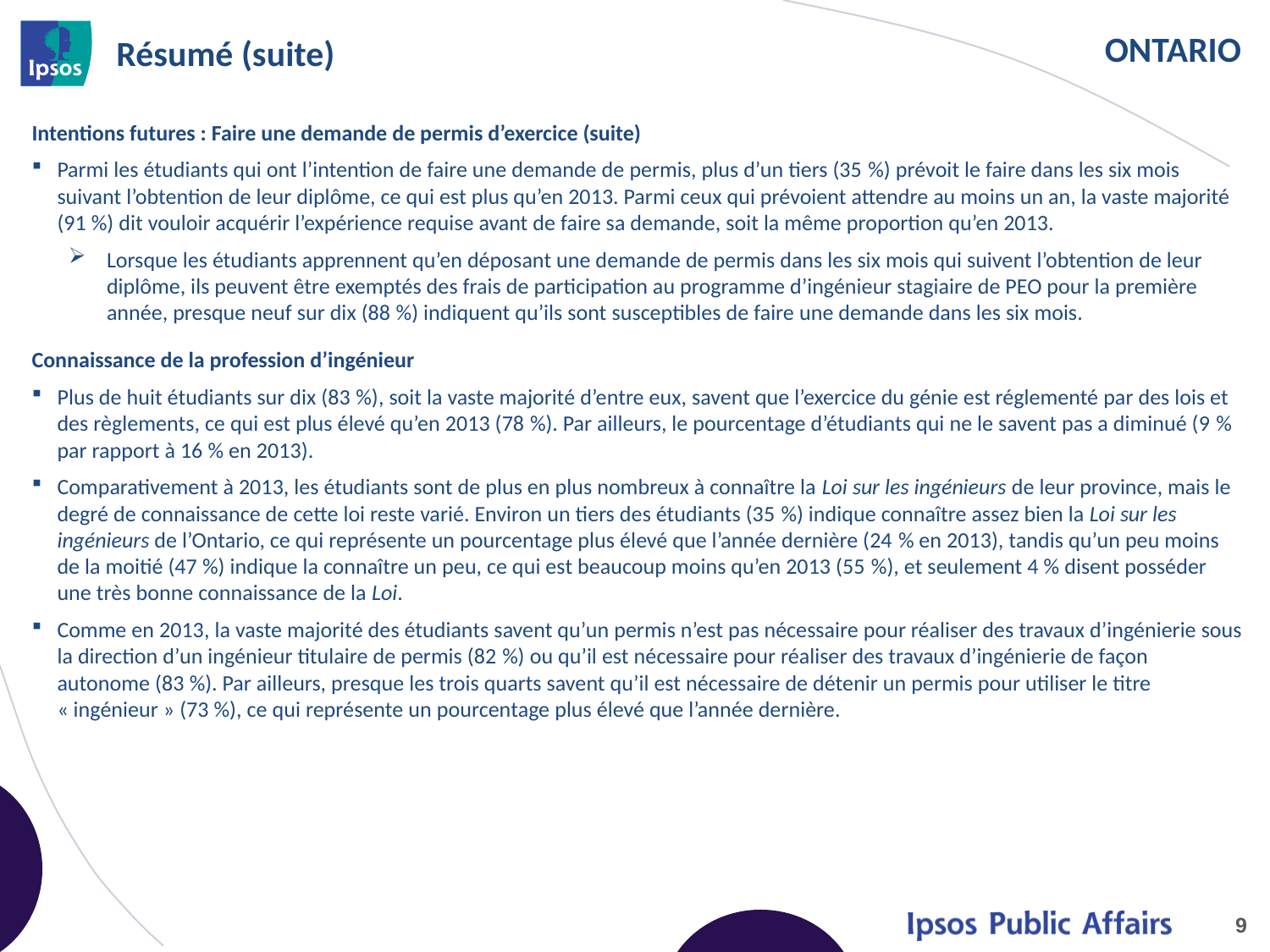

# Résumé (suite)
Intentions futures : Faire une demande de permis d’exercice (suite)
Parmi les étudiants qui ont l’intention de faire une demande de permis, plus d’un tiers (35 %) prévoit le faire dans les six mois suivant l’obtention de leur diplôme, ce qui est plus qu’en 2013. Parmi ceux qui prévoient attendre au moins un an, la vaste majorité (91 %) dit vouloir acquérir l’expérience requise avant de faire sa demande, soit la même proportion qu’en 2013.
Lorsque les étudiants apprennent qu’en déposant une demande de permis dans les six mois qui suivent l’obtention de leur diplôme, ils peuvent être exemptés des frais de participation au programme d’ingénieur stagiaire de PEO pour la première année, presque neuf sur dix (88 %) indiquent qu’ils sont susceptibles de faire une demande dans les six mois.
Connaissance de la profession d’ingénieur
Plus de huit étudiants sur dix (83 %), soit la vaste majorité d’entre eux, savent que l’exercice du génie est réglementé par des lois et des règlements, ce qui est plus élevé qu’en 2013 (78 %). Par ailleurs, le pourcentage d’étudiants qui ne le savent pas a diminué (9 % par rapport à 16 % en 2013).
Comparativement à 2013, les étudiants sont de plus en plus nombreux à connaître la Loi sur les ingénieurs de leur province, mais le degré de connaissance de cette loi reste varié. Environ un tiers des étudiants (35 %) indique connaître assez bien la Loi sur les ingénieurs de l’Ontario, ce qui représente un pourcentage plus élevé que l’année dernière (24 % en 2013), tandis qu’un peu moins de la moitié (47 %) indique la connaître un peu, ce qui est beaucoup moins qu’en 2013 (55 %), et seulement 4 % disent posséder une très bonne connaissance de la Loi.
Comme en 2013, la vaste majorité des étudiants savent qu’un permis n’est pas nécessaire pour réaliser des travaux d’ingénierie sous la direction d’un ingénieur titulaire de permis (82 %) ou qu’il est nécessaire pour réaliser des travaux d’ingénierie de façon autonome (83 %). Par ailleurs, presque les trois quarts savent qu’il est nécessaire de détenir un permis pour utiliser le titre « ingénieur » (73 %), ce qui représente un pourcentage plus élevé que l’année dernière.
9